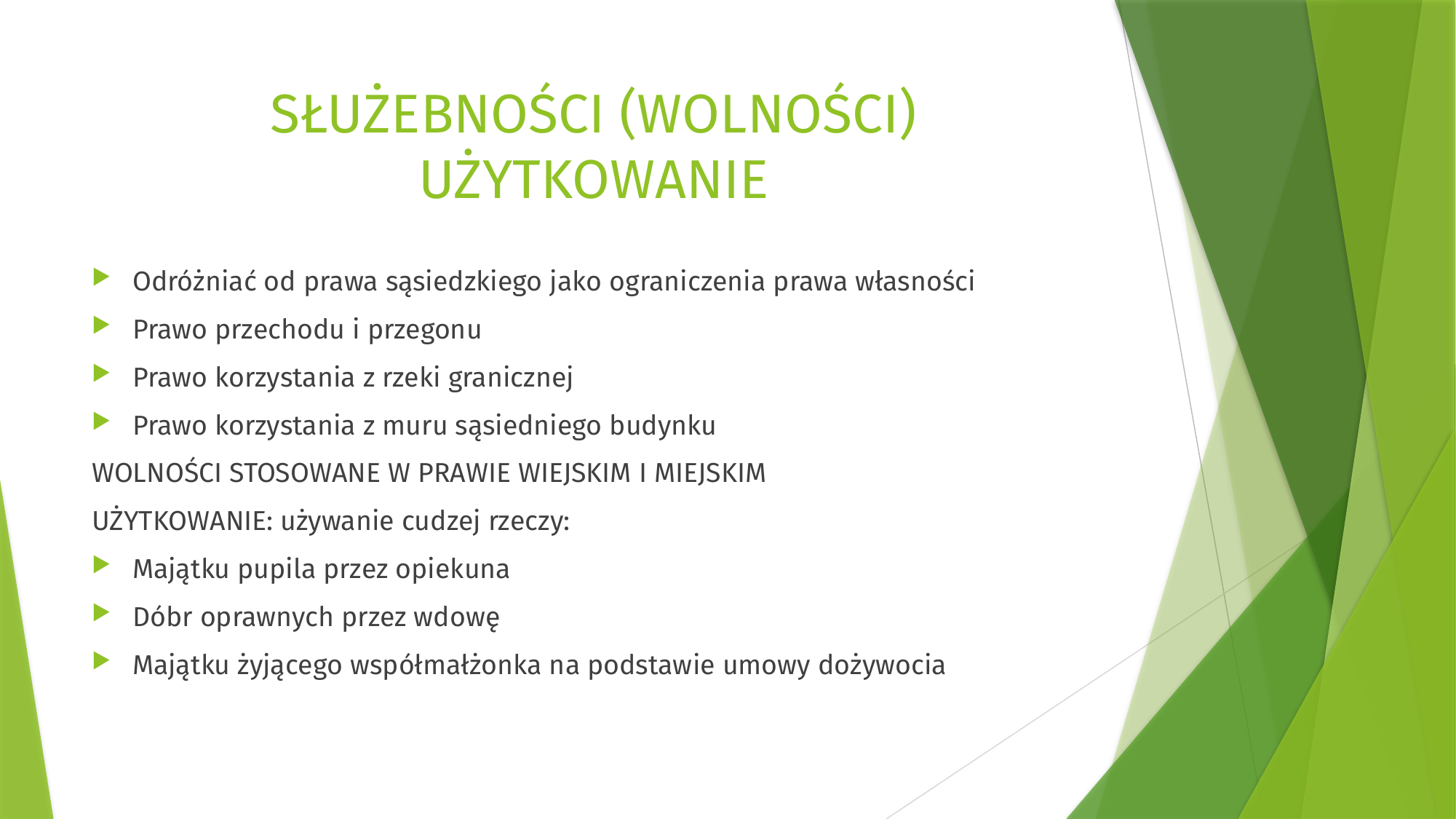

# SŁUŻEBNOŚCI (WOLNOŚCI) UŻYTKOWANIE
Odróżniać od prawa sąsiedzkiego jako ograniczenia prawa własności
Prawo przechodu i przegonu
Prawo korzystania z rzeki granicznej
Prawo korzystania z muru sąsiedniego budynku
WOLNOŚCI STOSOWANE W PRAWIE WIEJSKIM I MIEJSKIM
UŻYTKOWANIE: używanie cudzej rzeczy:
Majątku pupila przez opiekuna
Dóbr oprawnych przez wdowę
Majątku żyjącego współmałżonka na podstawie umowy dożywocia